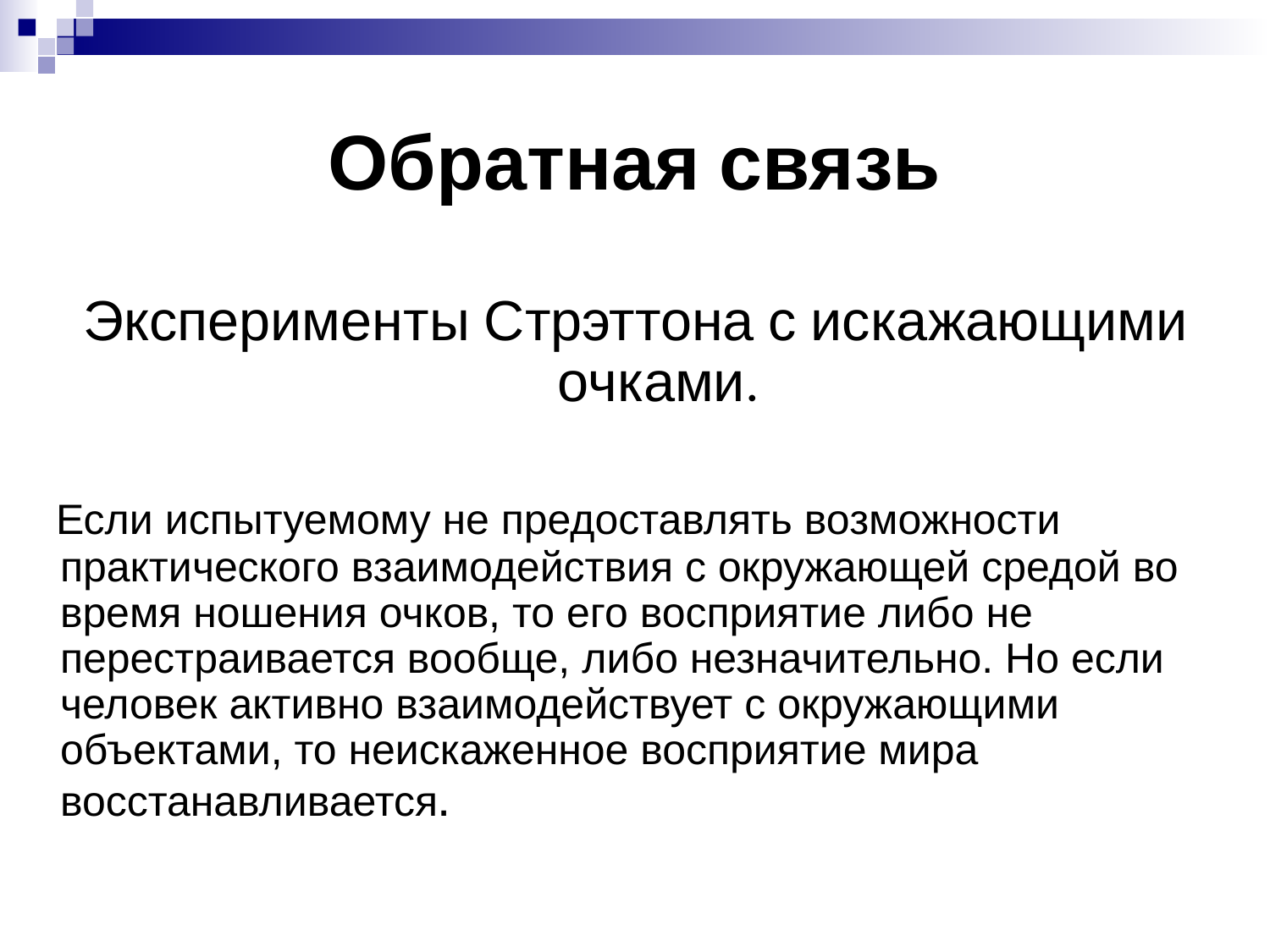

Обратная связь
Эксперименты Стрэттона с искажающими очками.

   Если испытуемому не предоставлять возможности практического взаимодействия с окружающей средой во время ношения очков, то его восприятие либо не перестраивается вообще, либо незначительно. Но если человек активно взаимодействует с окружающими объектами, то неискаженное восприятие мира восстанавливается.